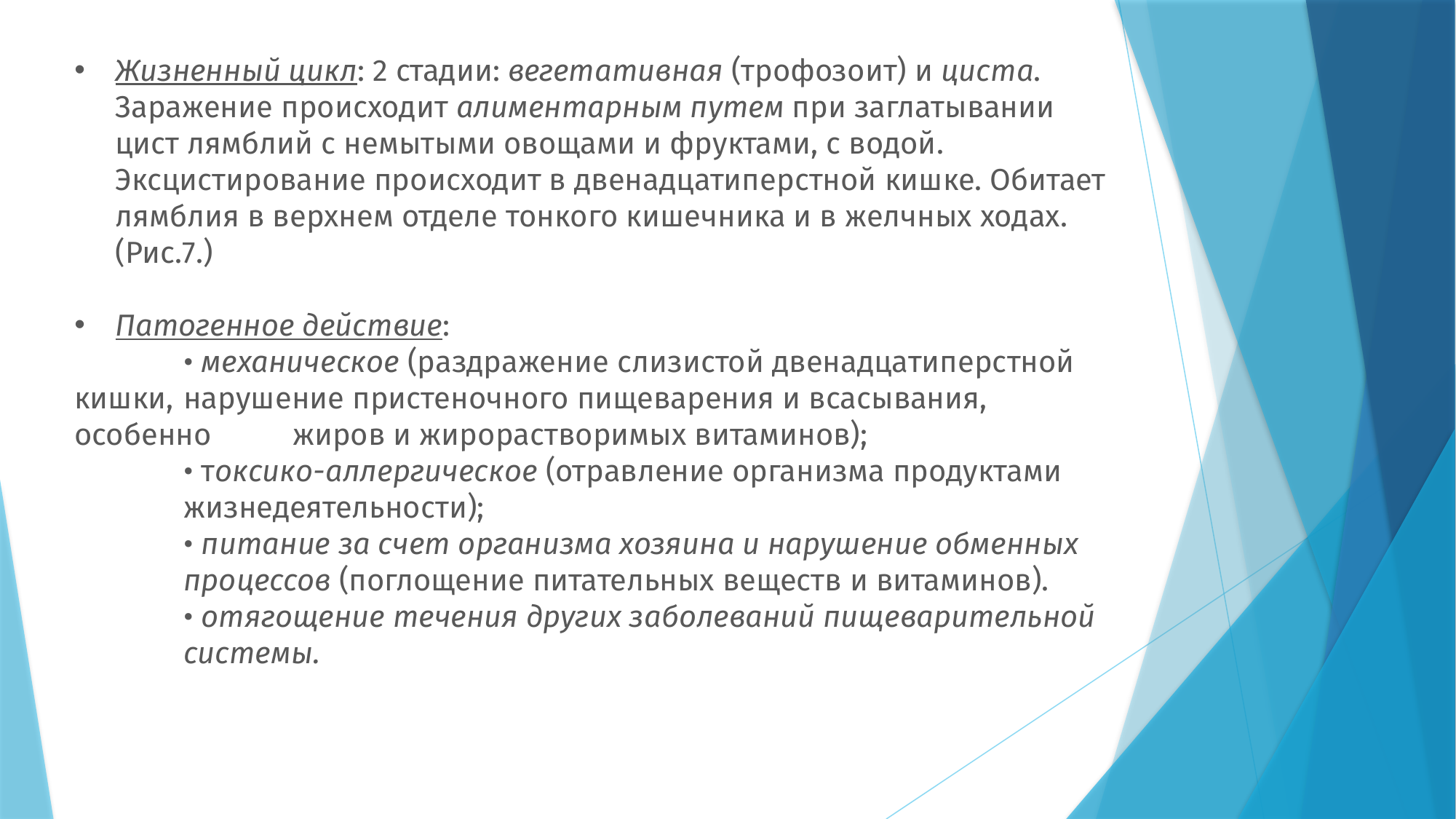

Жизненный цикл: 2 стадии: вегетативная (трофозоит) и циста. Заражение происходит алиментарным путем при заглатывании цист лямблий с немытыми овощами и фруктами, с водой. Эксцистирование происходит в двенадцатиперстной кишке. Обитает лямблия в верхнем отделе тонкого кишечника и в желчных ходах. (Рис.7.)

Патогенное действие:
	• механическое (раздражение слизистой двенадцатиперстной кишки, 	нарушение пристеночного пищеварения и всасывания, особенно 	жиров и жирорастворимых витаминов);
	• токсико-аллергическое (отравление организма продуктами 	жизнедеятельности);
	• питание за счет организма хозяина и нарушение обменных 	процессов (поглощение питательных веществ и витаминов).
	• отягощение течения других заболеваний пищеварительной 	системы.